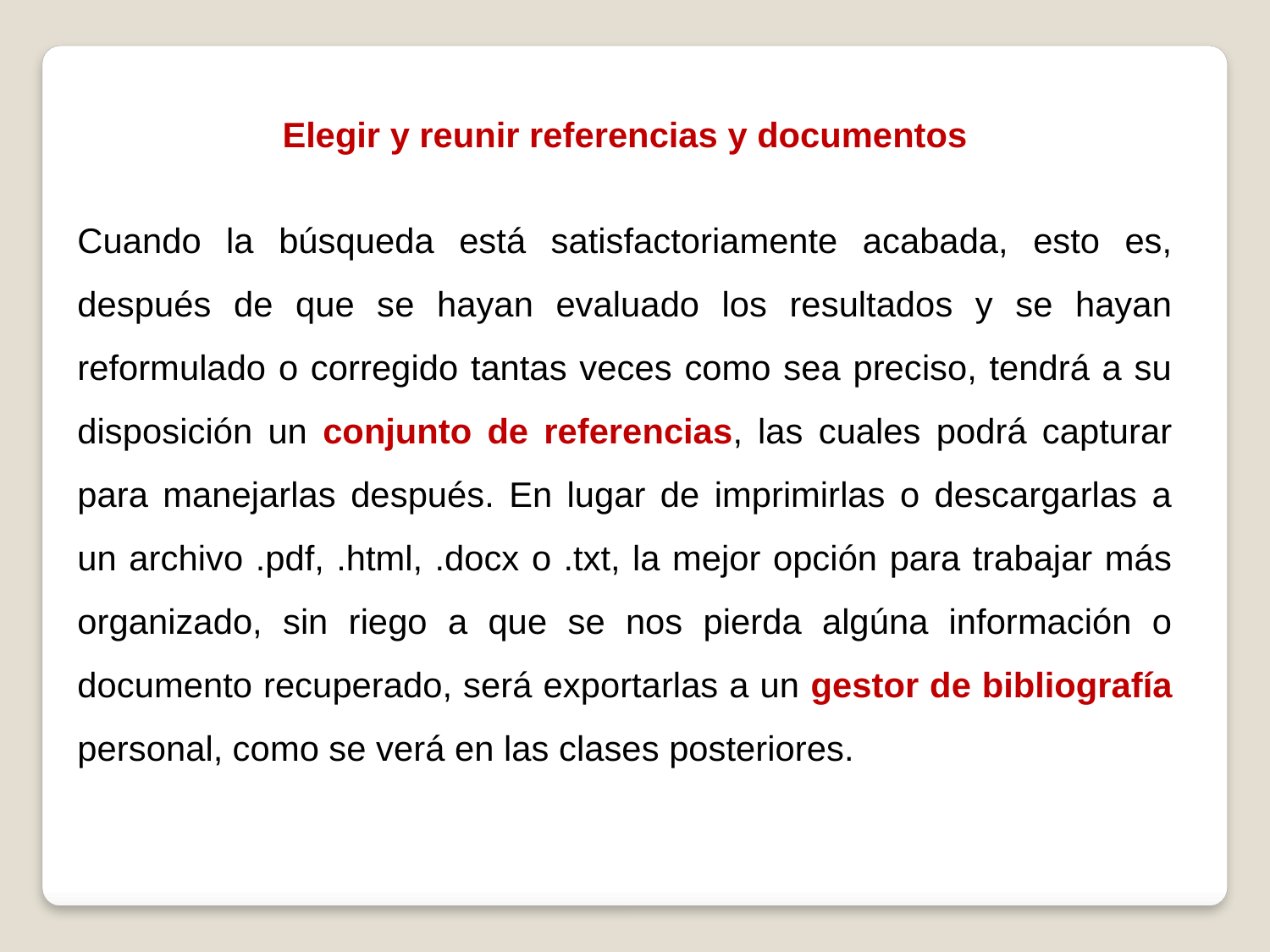

Elegir y reunir referencias y documentos

Cuando la búsqueda está satisfactoriamente acabada, esto es, después de que se hayan evaluado los resultados y se hayan reformulado o corregido tantas veces como sea preciso, tendrá a su disposición un conjunto de referencias, las cuales podrá capturar para manejarlas después. En lugar de imprimirlas o descargarlas a un archivo .pdf, .html, .docx o .txt, la mejor opción para trabajar más organizado, sin riego a que se nos pierda algúna información o documento recuperado, será exportarlas a un gestor de bibliografía personal, como se verá en las clases posteriores.